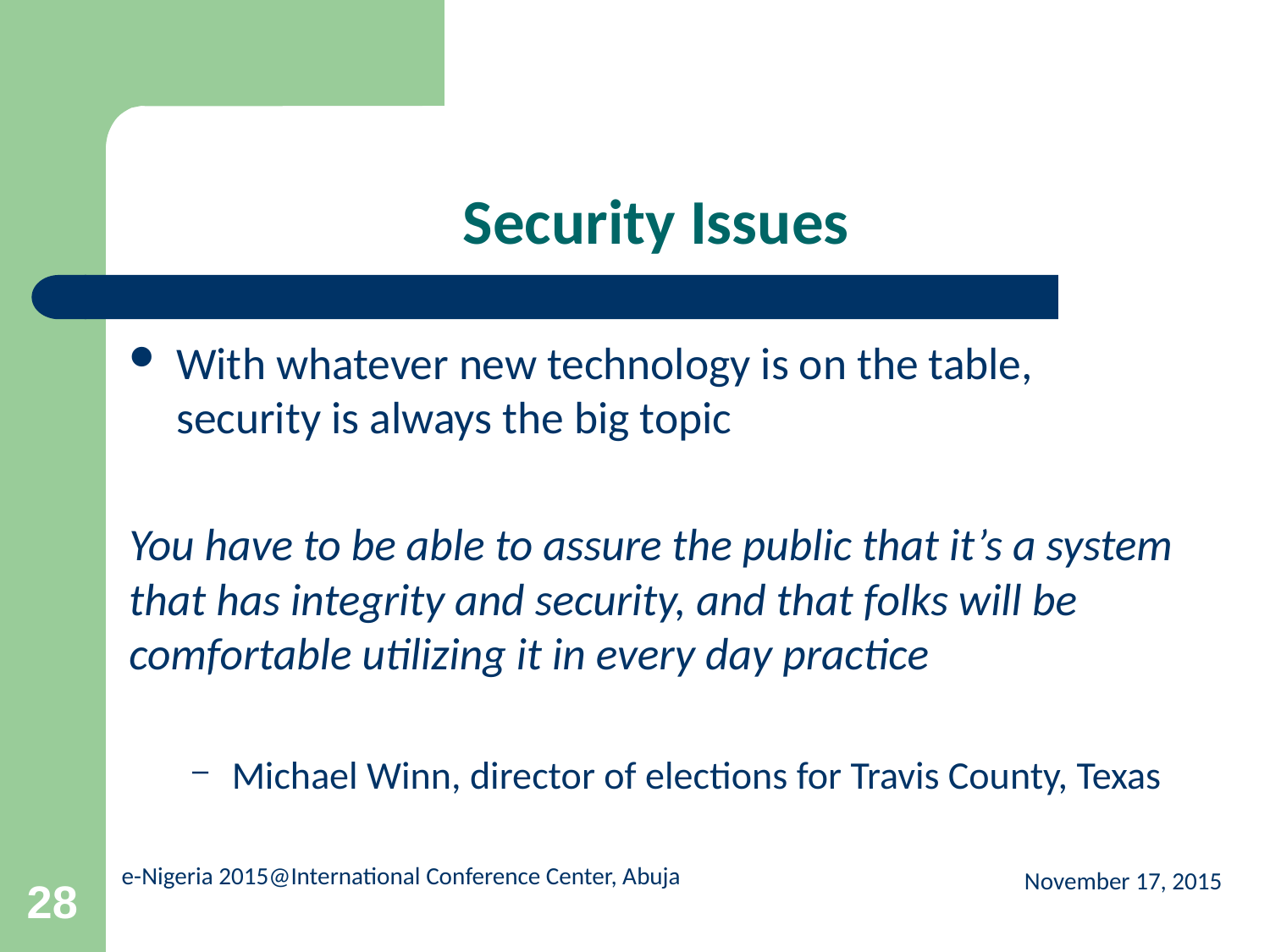

# Security Issues
With whatever new technology is on the table, security is always the big topic

You have to be able to assure the public that it’s a system that has integrity and security, and that folks will be comfortable utilizing it in every day practice

Michael Winn, director of elections for Travis County, Texas
November 17, 2015
28
e-Nigeria 2015@International Conference Center, Abuja